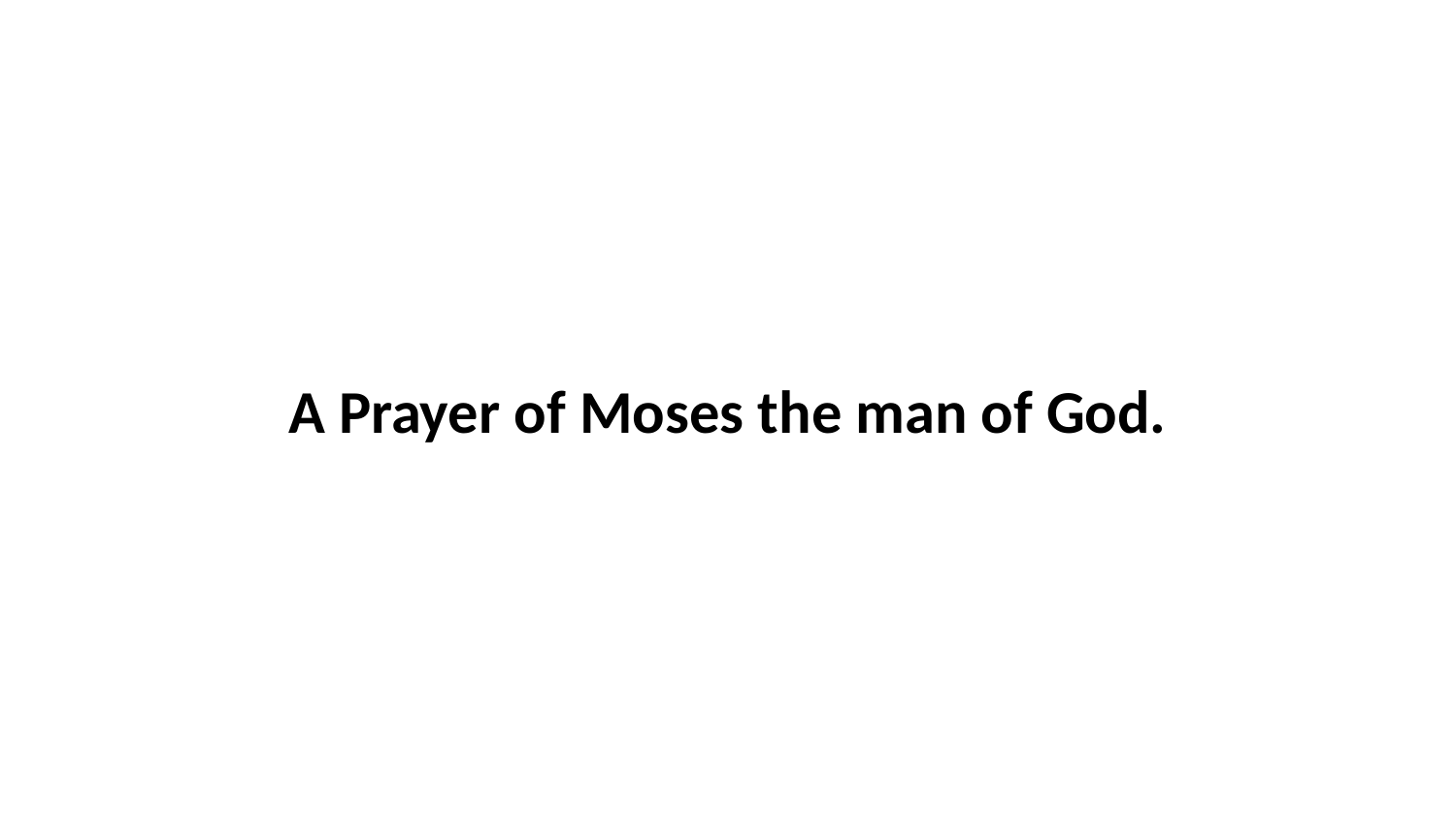

A Prayer of Moses the man of God.